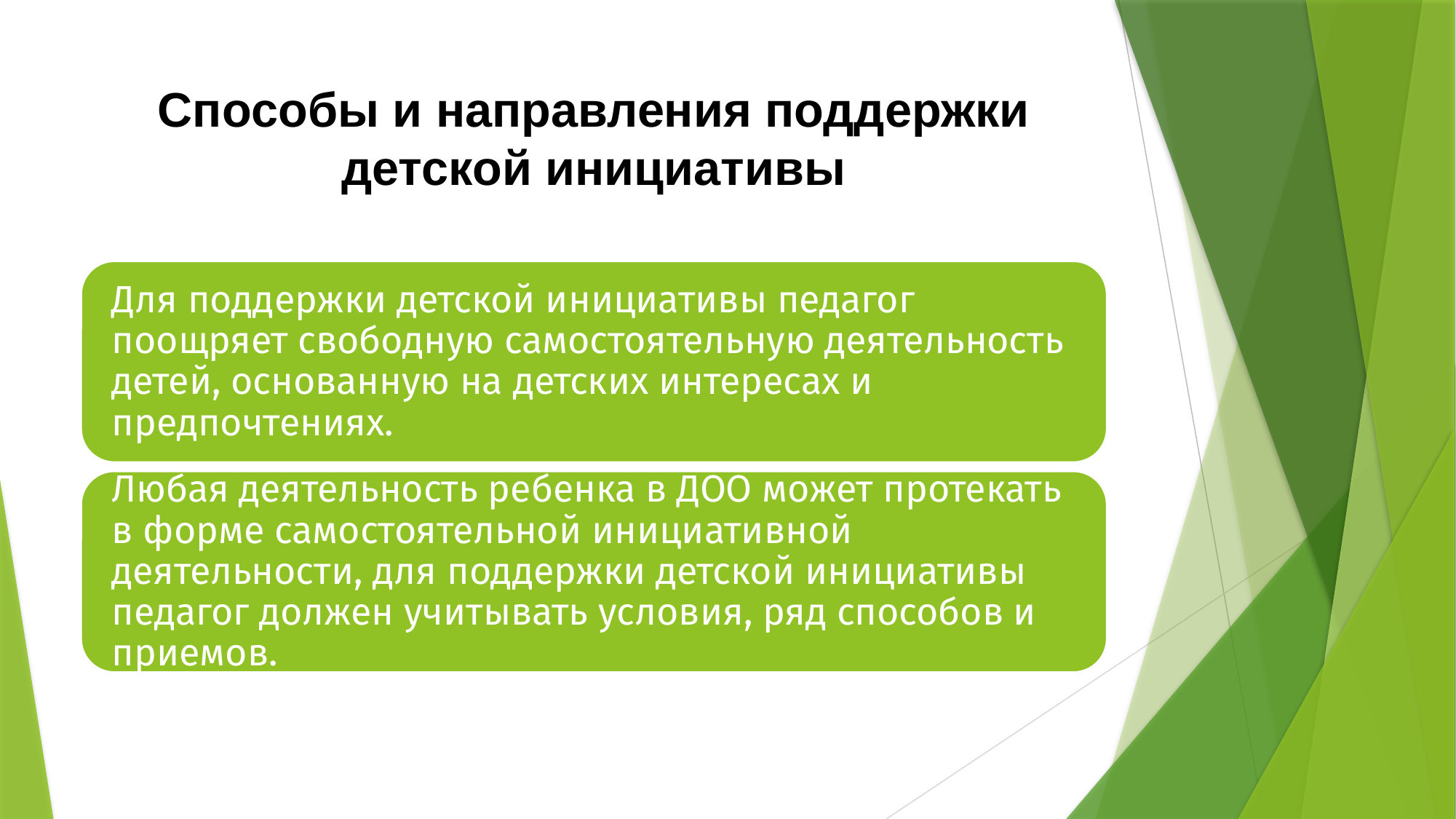

# Способы и направления поддержки детской инициативы
Для поддержки детской инициативы педагог поощряет свободную самостоятельную деятельность детей, основанную на детских интересах и предпочтениях.
Любая деятельность ребенка в ДОО может протекать в форме самостоятельной инициативной деятельности, для поддержки детской инициативы педагог должен учитывать условия, ряд способов и приемов.